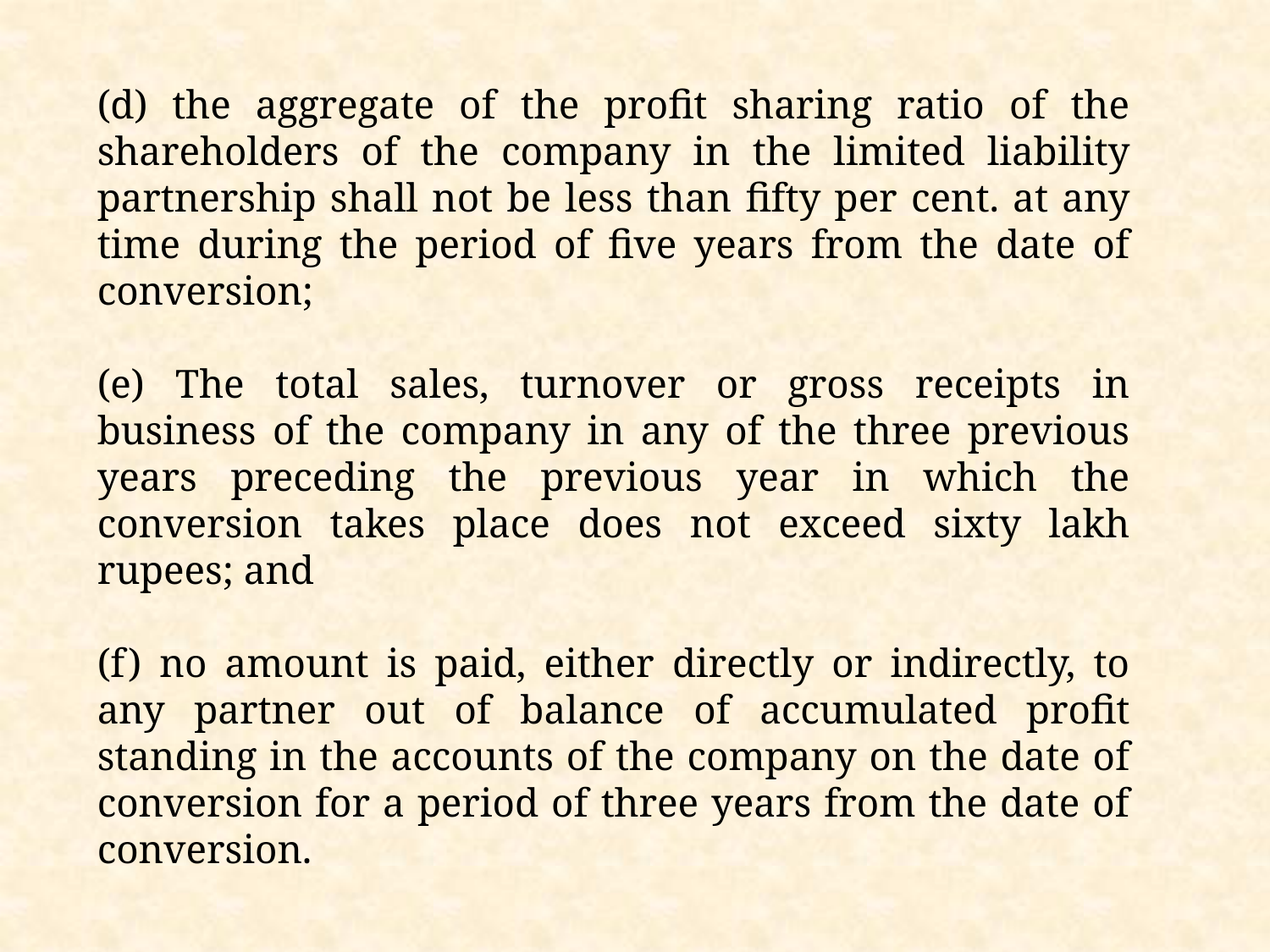

(d) the aggregate of the profit sharing ratio of the shareholders of the company in the limited liability partnership shall not be less than fifty per cent. at any time during the period of five years from the date of conversion;

(e) The total sales, turnover or gross receipts in business of the company in any of the three previous years preceding the previous year in which the conversion takes place does not exceed sixty lakh rupees; and

(f) no amount is paid, either directly or indirectly, to any partner out of balance of accumulated profit standing in the accounts of the company on the date of conversion for a period of three years from the date of conversion.